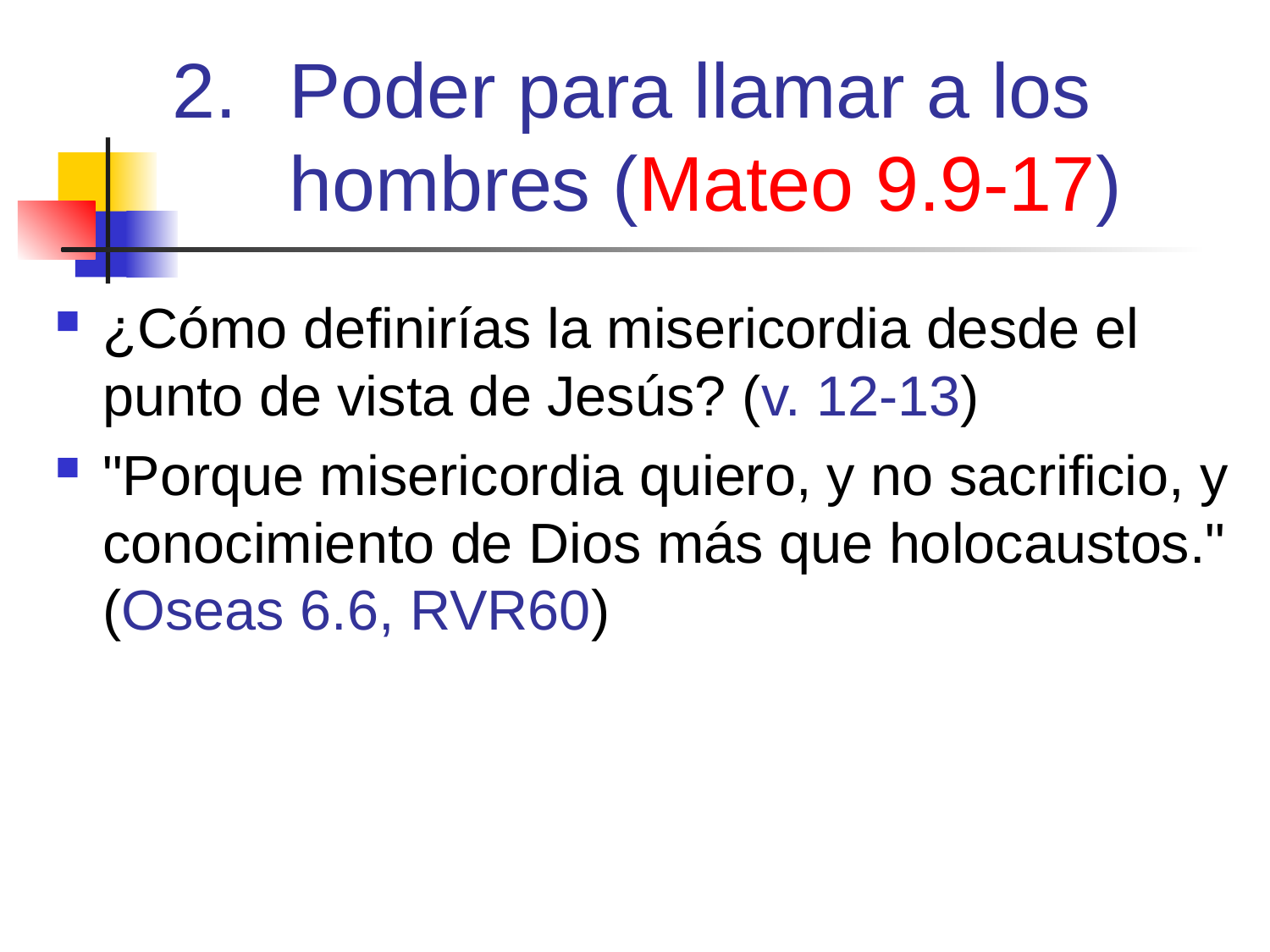

# Poder para llamar a los hombres (Mateo 9.9-17)
¿Cómo definirías la misericordia desde el punto de vista de Jesús? (v. 12-13)
"Porque misericordia quiero, y no sacrificio, y conocimiento de Dios más que holocaustos." (Oseas 6.6, RVR60)